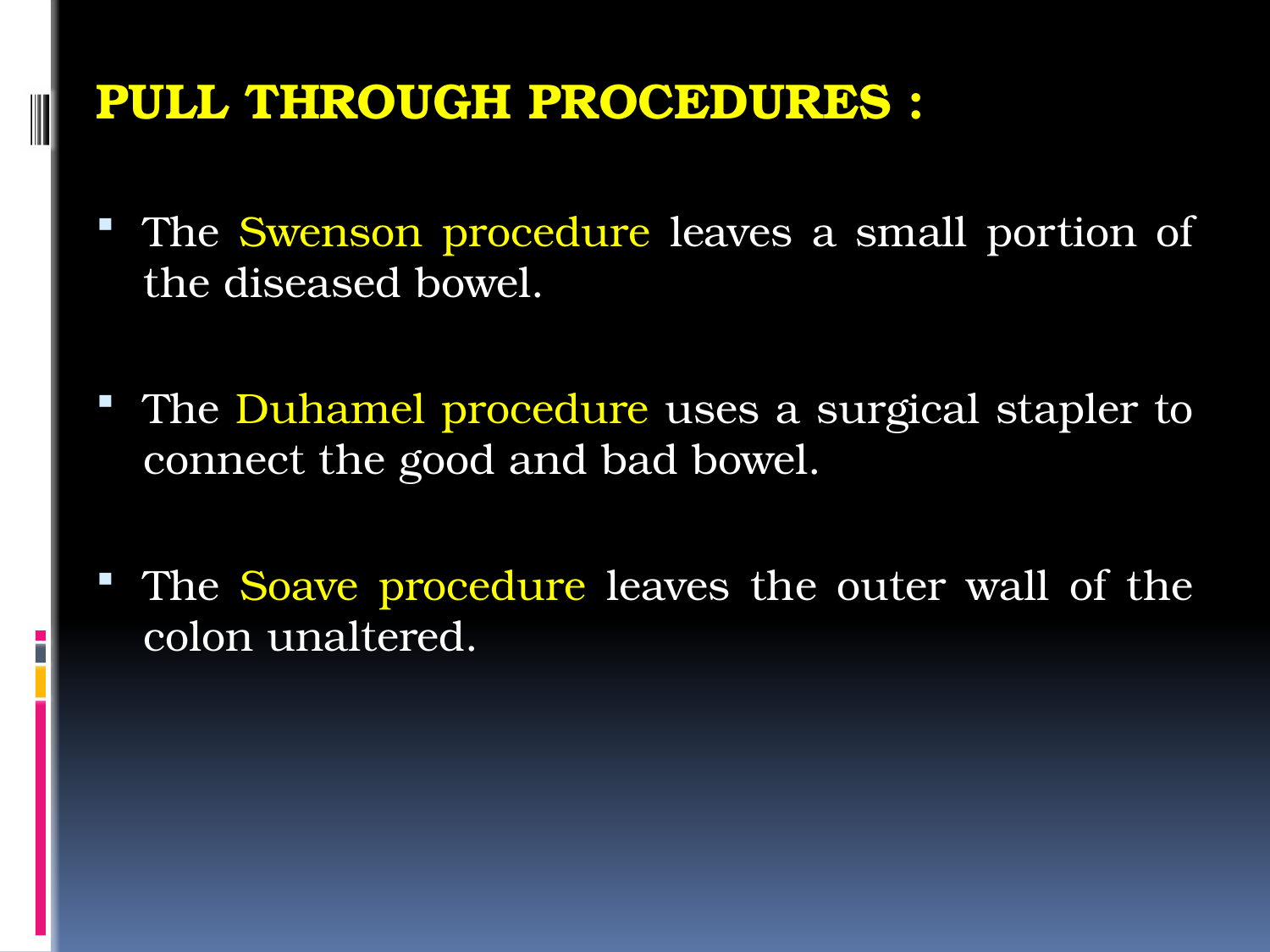

PULL THROUGH PROCEDURES :

The Swenson procedure leaves a small portion of the diseased bowel.

The Duhamel procedure uses a surgical stapler to connect the good and bad bowel.

The Soave procedure leaves the outer wall of the colon unaltered.